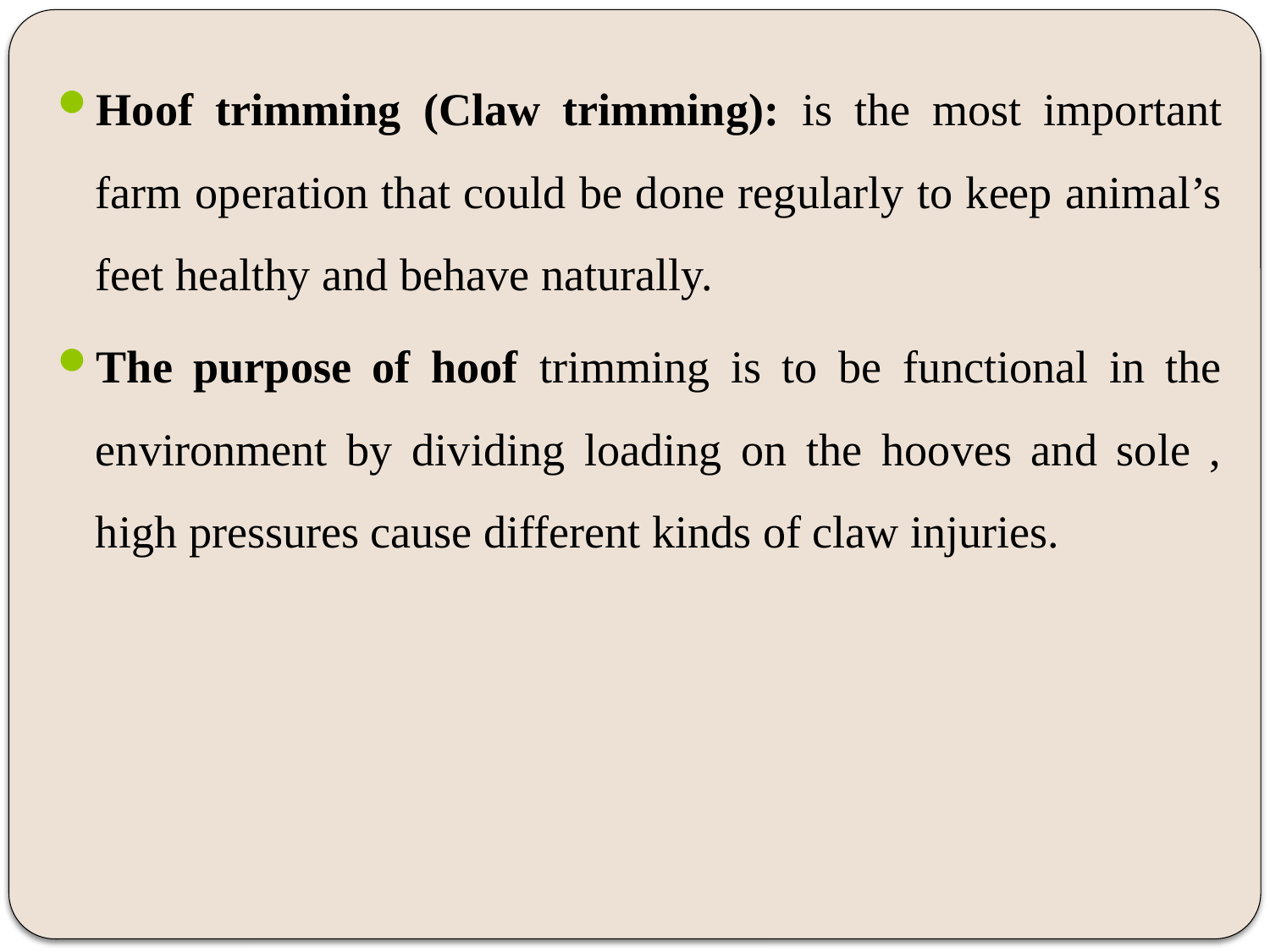

Hoof trimming (Claw trimming): is the most important farm operation that could be done regularly to keep animal’s feet healthy and behave naturally.
The purpose of hoof trimming is to be functional in the environment by dividing loading on the hooves and sole , high pressures cause different kinds of claw injuries.